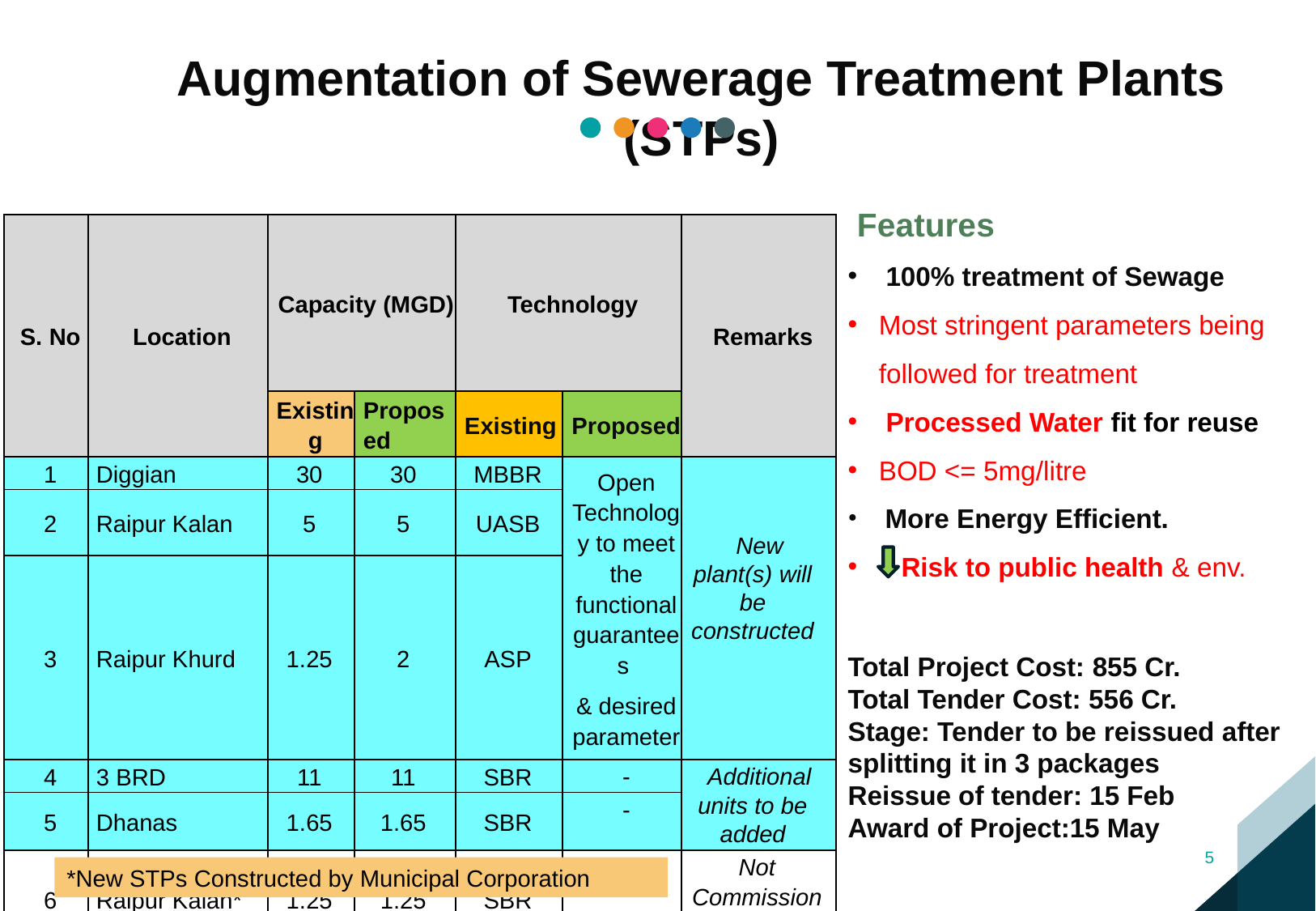

Augmentation of Sewerage Treatment Plants (STPs)

 Features
100% treatment of Sewage
Most stringent parameters being followed for treatment
Processed Water fit for reuse
BOD <= 5mg/litre
More Energy Efficient.
   Risk to public health & env.

Total Project Cost: 855 Cr.
Total Tender Cost: 556 Cr.
Stage: Tender to be reissued after splitting it in 3 packages
Reissue of tender: 15 Feb
Award of Project:15 May
| S. No | Location | Capacity (MGD) |  | Technology |  | Remarks |
| --- | --- | --- | --- | --- | --- | --- |
|  |  | Existing | Proposed | Existing | Proposed |  |
| 1 | Diggian | 30 | 30 | MBBR | Open Technology to meet the functional guarantees & desired parameter | New plant(s) will be constructed |
| 2 | Raipur Kalan | 5 | 5 | UASB |  |  |
| 3 | Raipur Khurd | 1.25 | 2 | ASP |  |  |
| 4 | 3 BRD | 11 | 11 | SBR | - | Additional units to be added |
| 5 | Dhanas | 1.65 | 1.65 | SBR | - |  |
| 6 | Raipur Kalan\* | 1.25 | 1.25 | SBR | - | Not Commissioned |
| 7 | STP at Maloya\* | 5 | 5 | SBR | - | Commissioned |
| Total (MGD) |  | 55.15 | 55.9 |  |  |  |

*New STPs Constructed by Municipal Corporation